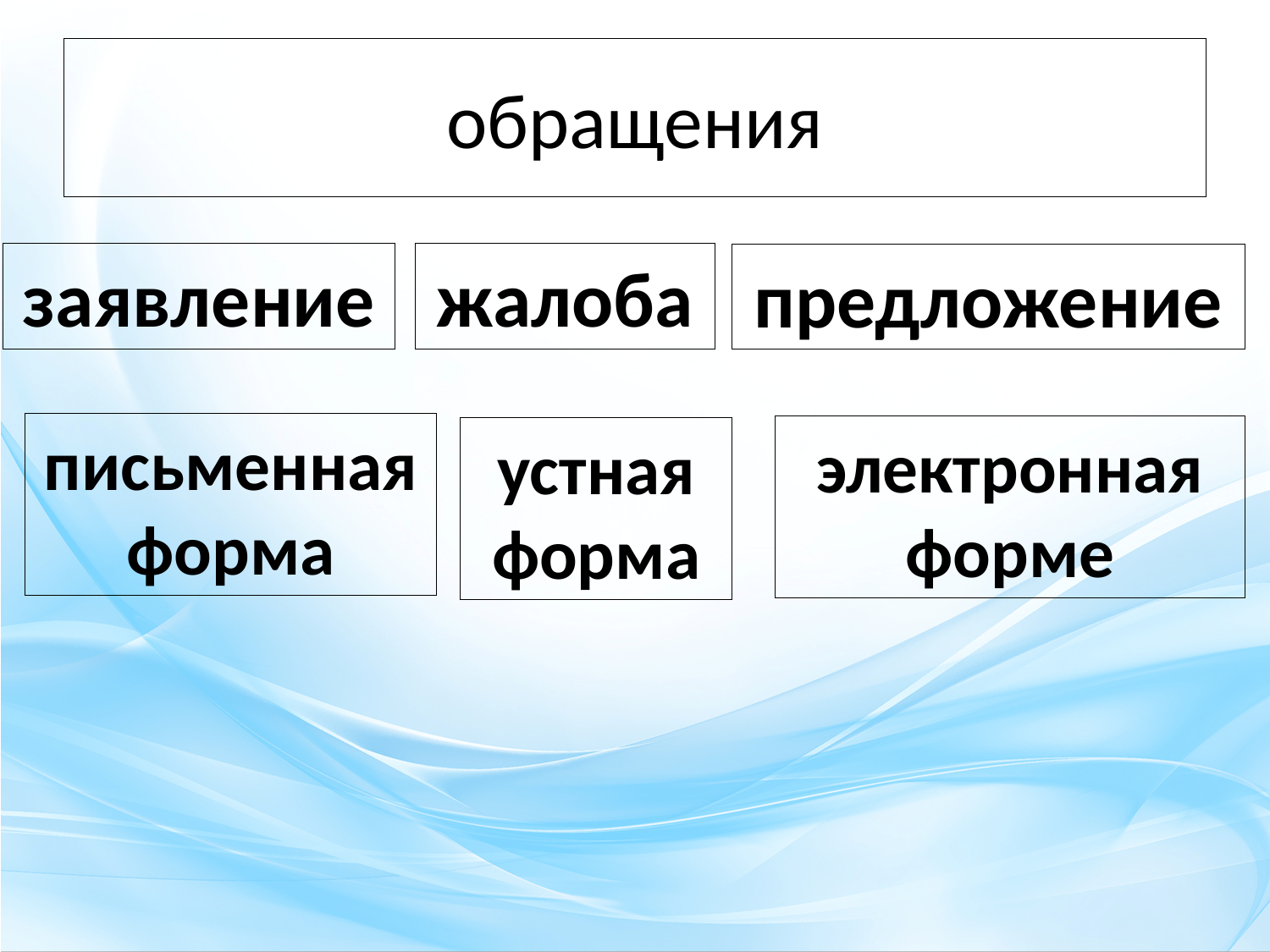

# обращения
жалоба
заявление
предложение
письменная форма
электронная форме
устная форма